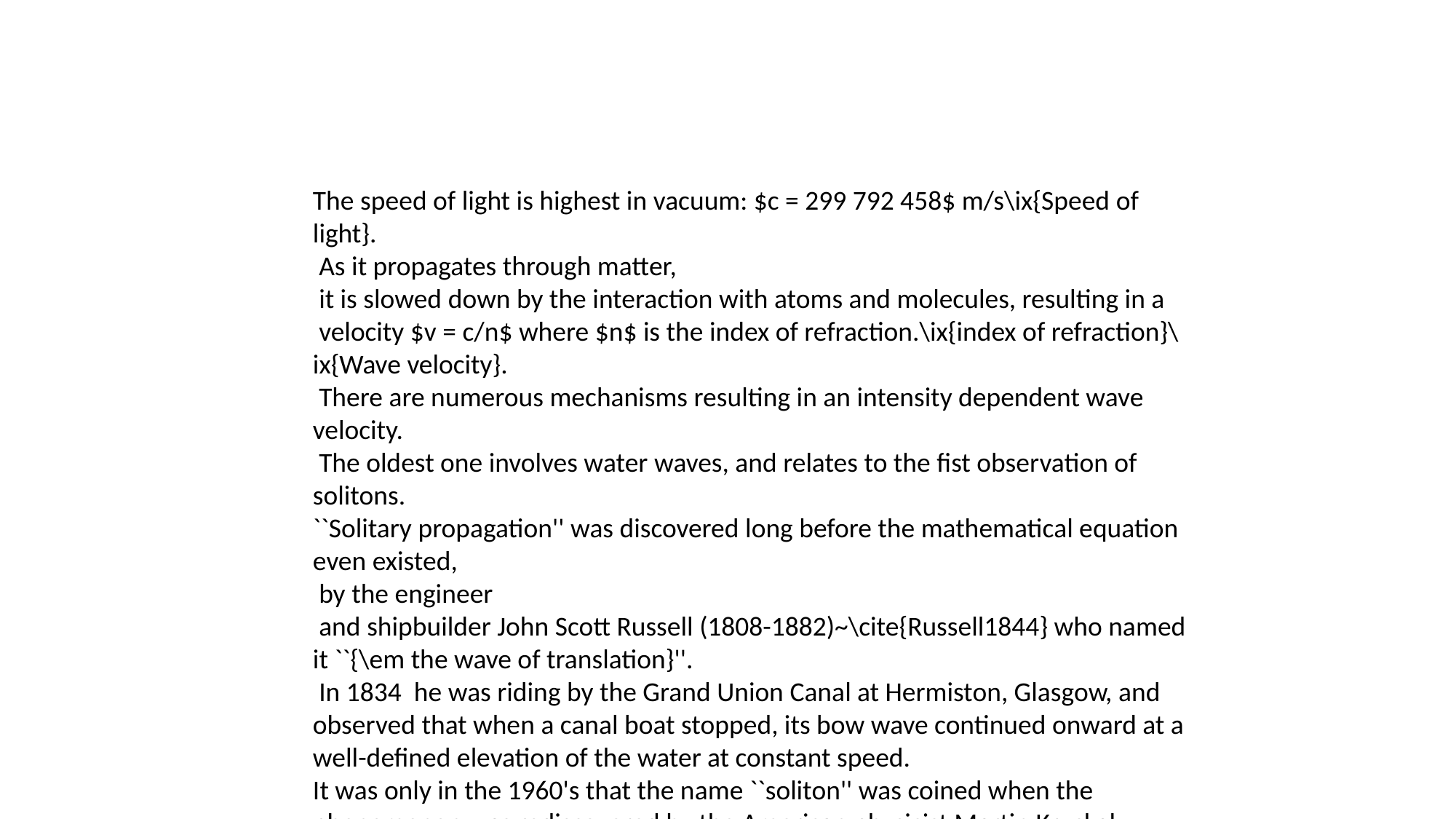

The speed of light is highest in vacuum: $c = 299 792 458$ m/s\ix{Speed of light}.
 As it propagates through matter,
 it is slowed down by the interaction with atoms and molecules, resulting in a
 velocity $v = c/n$ where $n$ is the index of refraction.\ix{index of refraction}\ix{Wave velocity}.
 There are numerous mechanisms resulting in an intensity dependent wave velocity.
 The oldest one involves water waves, and relates to the fist observation of solitons.
``Solitary propagation'' was discovered long before the mathematical equation even existed,
 by the engineer
 and shipbuilder John Scott Russell (1808-1882)~\cite{Russell1844} who named it ``{\em the wave of translation}''.
 In 1834  he was riding by the Grand Union Canal at Hermiston, Glasgow, and
observed that when a canal boat stopped, its bow wave continued onward at a well-defined elevation of the water at constant speed.
It was only in the 1960's that the name ``soliton'' was coined when the
phenomenon was rediscovered by the American physicist Martin Kruskal.
Details of the early history of the soliton can be found in a book by Robin K. Bullough~\cite{Bullough88}.
The soliton took up so much importance in all areas of physics and laser optics
that a recreation of the observation of John Russell was organized for the 150th anniversary
of his observation.  It Failed at the first attempt!